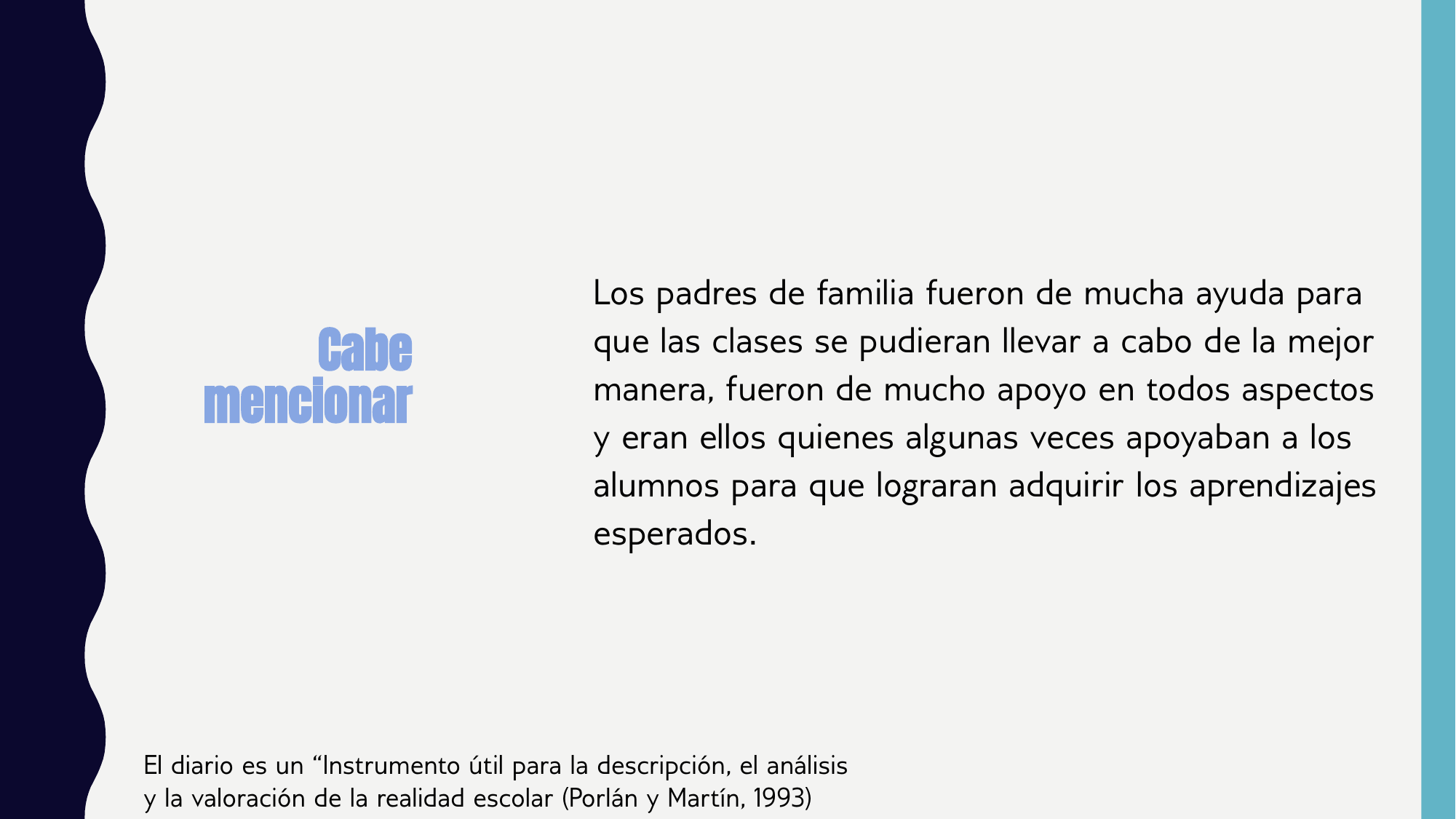

Los padres de familia fueron de mucha ayuda para que las clases se pudieran llevar a cabo de la mejor manera, fueron de mucho apoyo en todos aspectos y eran ellos quienes algunas veces apoyaban a los alumnos para que lograran adquirir los aprendizajes esperados.

# Cabe mencionar
El diario es un “Instrumento útil para la descripción, el análisis y la valoración de la realidad escolar (Porlán y Martín, 1993)